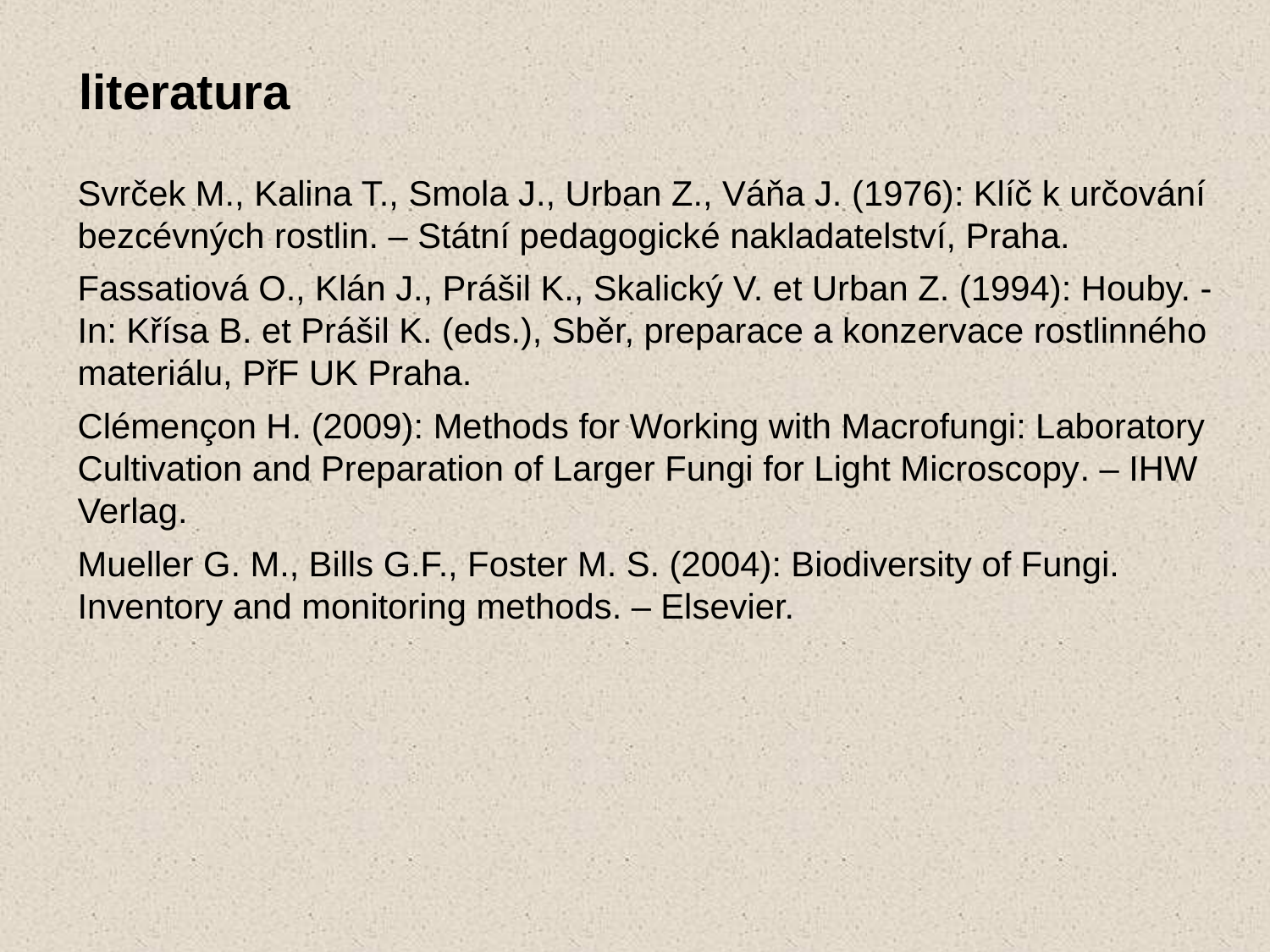

literatura
Svrček M., Kalina T., Smola J., Urban Z., Váňa J. (1976): Klíč k určování bezcévných rostlin. – Státní pedagogické nakladatelství, Praha.
Fassatiová O., Klán J., Prášil K., Skalický V. et Urban Z. (1994): Houby. - In: Křísa B. et Prášil K. (eds.), Sběr, preparace a konzervace rostlinného materiálu, PřF UK Praha.
Clémençon H. (2009): Methods for Working with Macrofungi: Laboratory Cultivation and Preparation of Larger Fungi for Light Microscopy. – IHW Verlag.
Mueller G. M., Bills G.F., Foster M. S. (2004): Biodiversity of Fungi. Inventory and monitoring methods. – Elsevier.